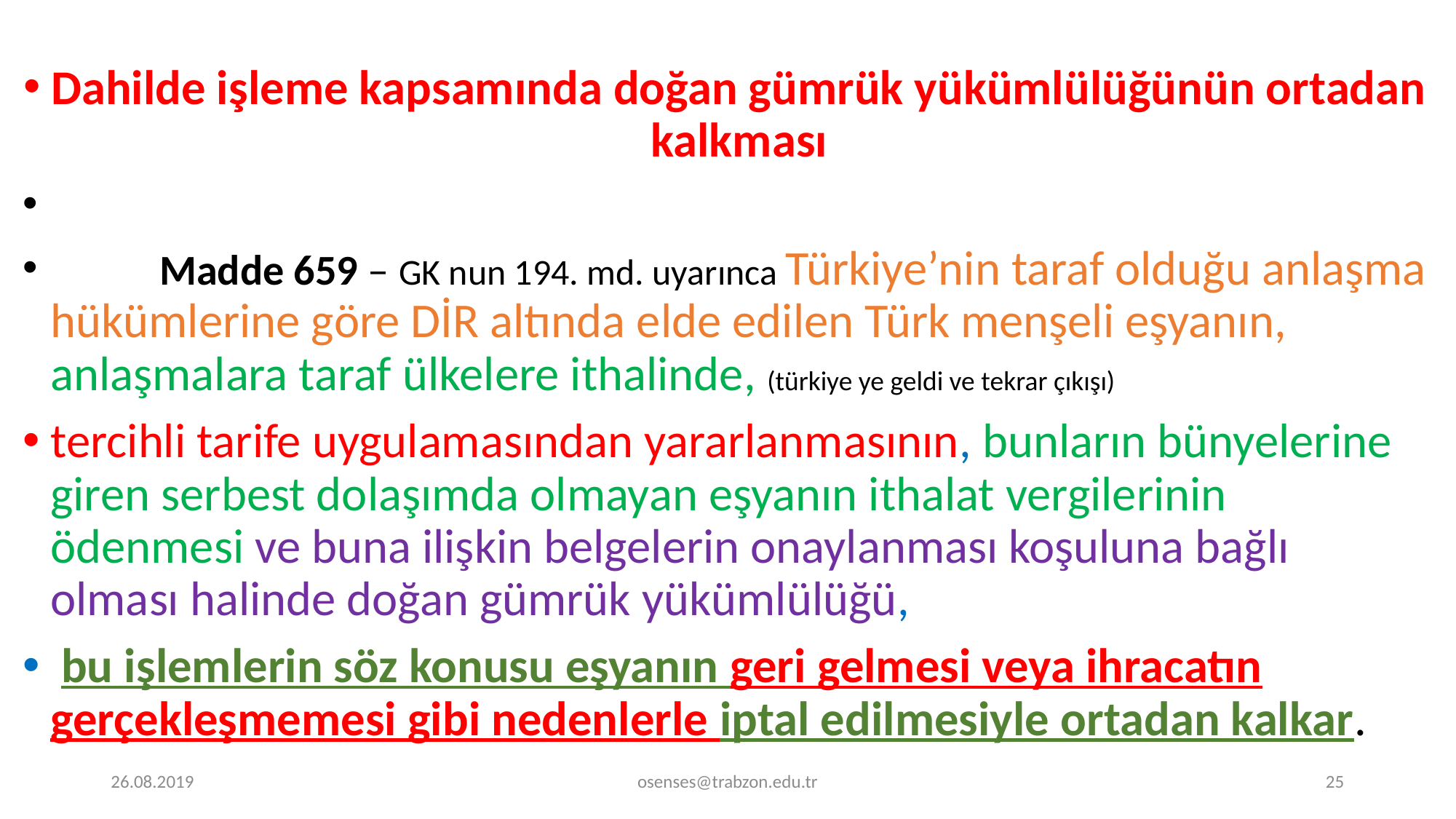

Dahilde işleme kapsamında doğan gümrük yükümlülüğünün ortadan kalkması

	Madde 659 – GK nun 194. md. uyarınca Türkiye’nin taraf olduğu anlaşma hükümlerine göre DİR altında elde edilen Türk menşeli eşyanın, anlaşmalara taraf ülkelere ithalinde, (türkiye ye geldi ve tekrar çıkışı)
tercihli tarife uygulamasından yararlanmasının, bunların bünyelerine giren serbest dolaşımda olmayan eşyanın ithalat vergilerinin ödenmesi ve buna ilişkin belgelerin onaylanması koşuluna bağlı olması halinde doğan gümrük yükümlülüğü,
 bu işlemlerin söz konusu eşyanın geri gelmesi veya ihracatın gerçekleşmemesi gibi nedenlerle iptal edilmesiyle ortadan kalkar.

26.08.2019
osenses@trabzon.edu.tr
25